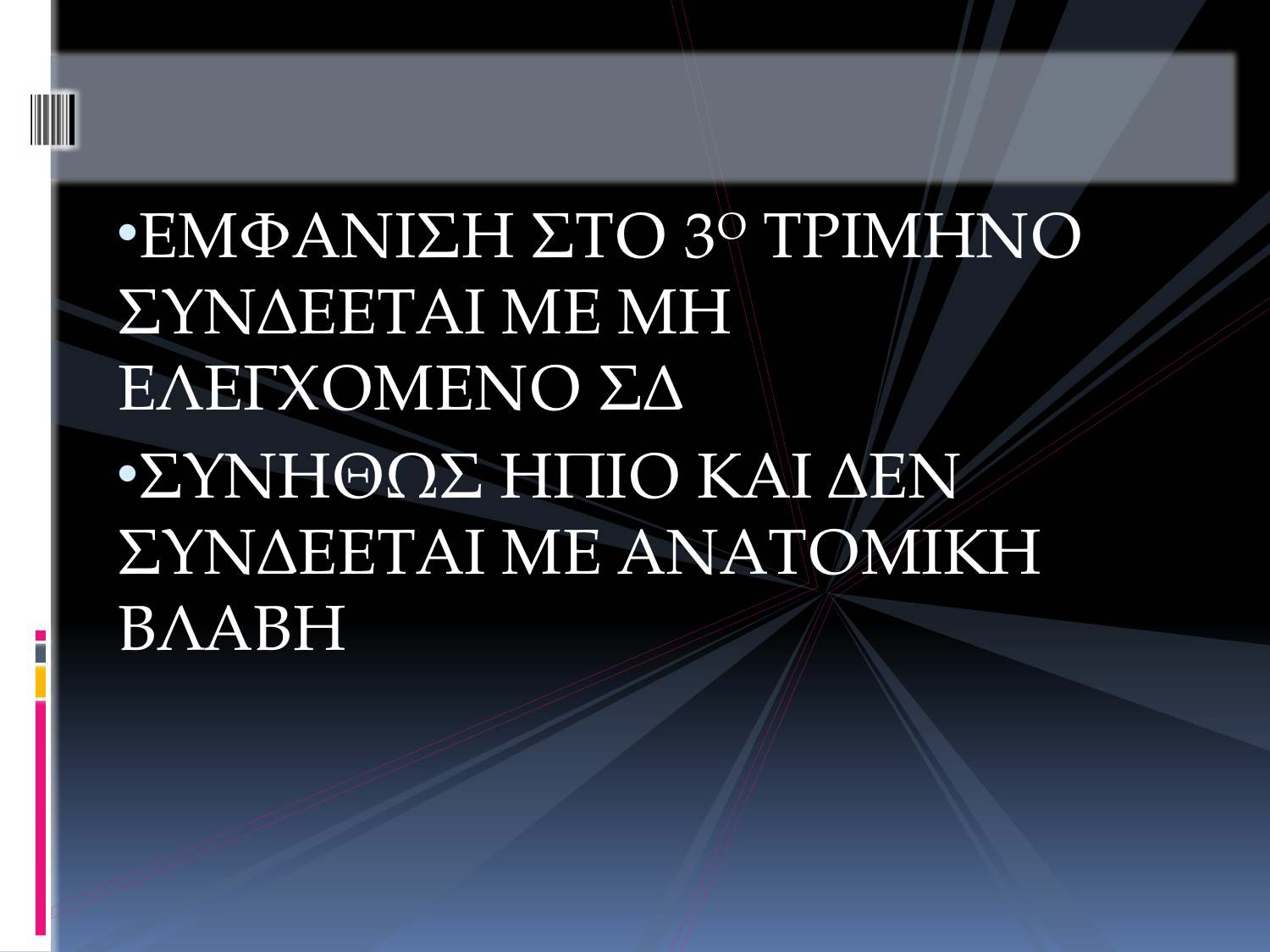

#
ΕΜΦΑΝΙΣΗ ΣΤΟ 3Ο ΤΡΙΜΗΝΟ ΣΥΝΔΕΕΤΑΙ ΜΕ ΜΗ ΕΛΕΓΧΟΜΕΝΟ ΣΔ
ΣΥΝΗΘΩΣ ΗΠΙΟ ΚΑΙ ΔΕΝ ΣΥΝΔΕΕΤΑΙ ΜΕ ΑΝΑΤΟΜΙΚΗ ΒΛΑΒΗ